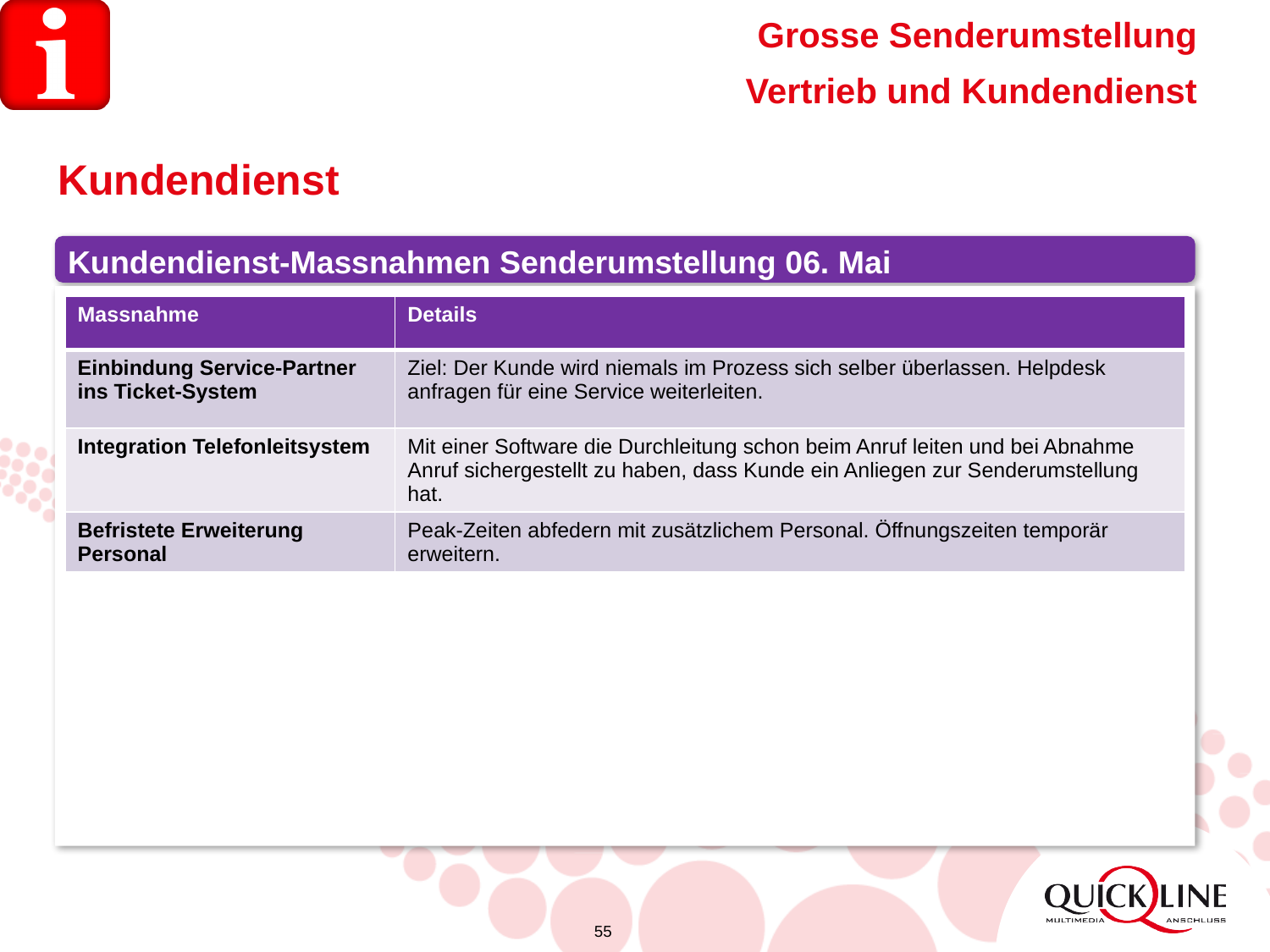

Grosse Senderumstellung
Vertrieb und Kundendienst
Kundendienst
Kundendienst-Massnahmen Senderumstellung 06. Mai

| Massnahme | Details |
| --- | --- |
| Einbindung Service-Partner ins Ticket-System | Ziel: Der Kunde wird niemals im Prozess sich selber überlassen. Helpdesk anfragen für eine Service weiterleiten. |
| Integration Telefonleitsystem | Mit einer Software die Durchleitung schon beim Anruf leiten und bei Abnahme Anruf sichergestellt zu haben, dass Kunde ein Anliegen zur Senderumstellung hat. |
| Befristete Erweiterung Personal | Peak-Zeiten abfedern mit zusätzlichem Personal. Öffnungszeiten temporär erweitern. |
55